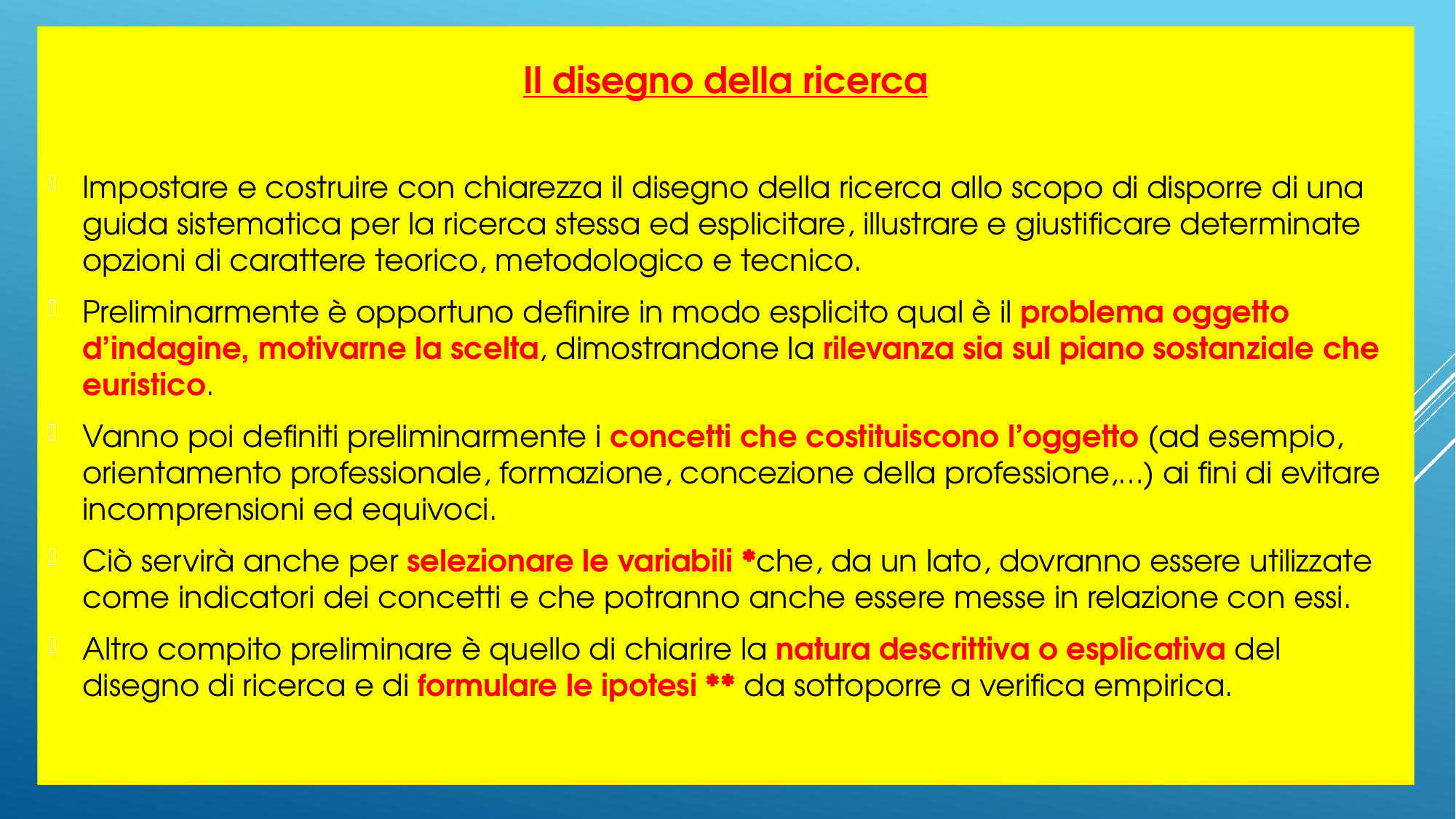

Il disegno della ricerca

Impostare e costruire con chiarezza il disegno della ricerca allo scopo di disporre di una guida sistematica per la ricerca stessa ed esplicitare, illustrare e giustificare determinate opzioni di carattere teorico, metodologico e tecnico.
Preliminarmente è opportuno definire in modo esplicito qual è il problema oggetto d’indagine, motivarne la scelta, dimostrandone la rilevanza sia sul piano sostanziale che euristico.
Vanno poi definiti preliminarmente i concetti che costituiscono l’oggetto (ad esempio, orientamento professionale, formazione, concezione della professione,…) ai fini di evitare incomprensioni ed equivoci.
Ciò servirà anche per selezionare le variabili *che, da un lato, dovranno essere utilizzate come indicatori dei concetti e che potranno anche essere messe in relazione con essi.
Altro compito preliminare è quello di chiarire la natura descrittiva o esplicativa del disegno di ricerca e di formulare le ipotesi ** da sottoporre a verifica empirica.